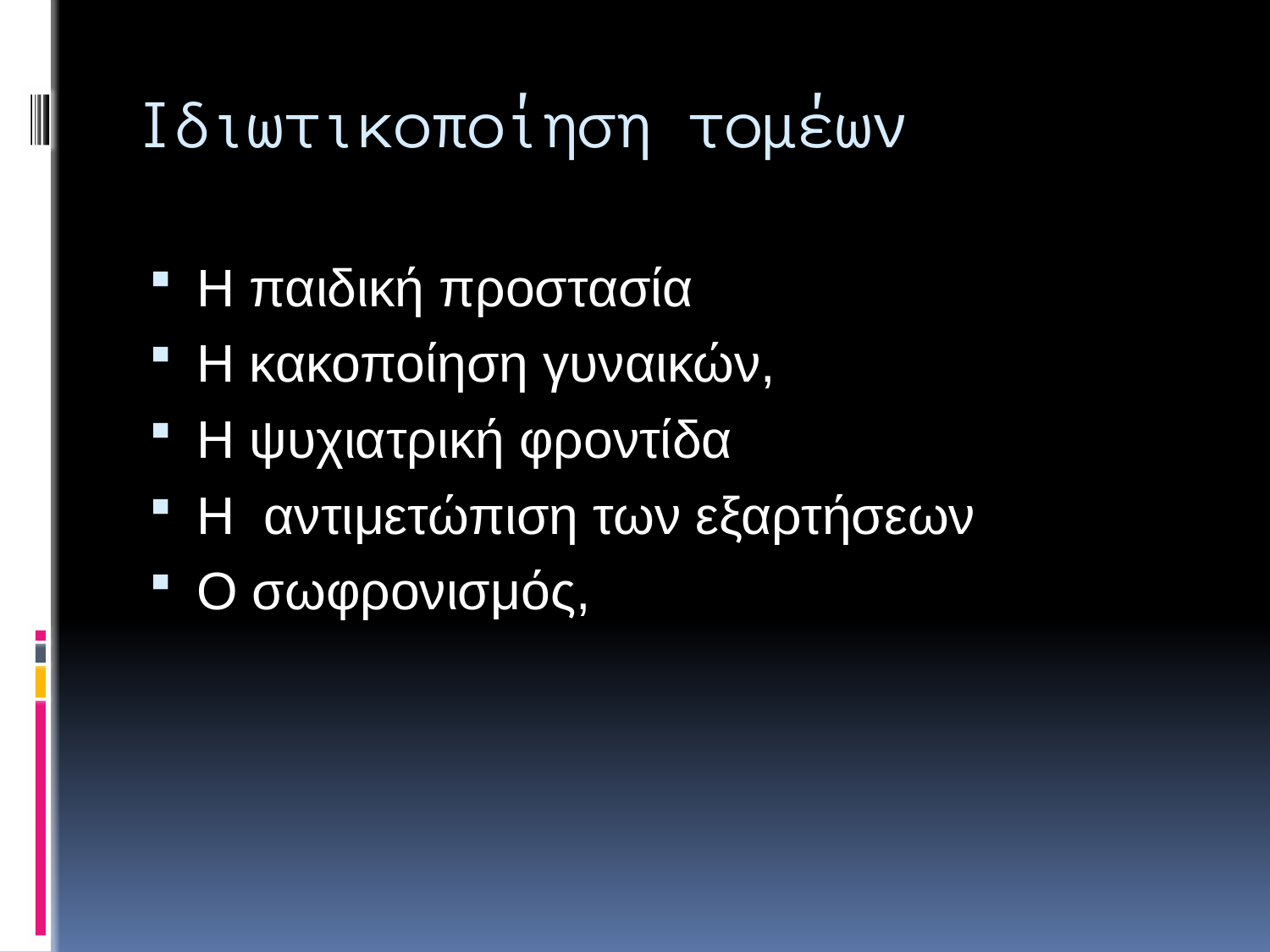

# Ιδιωτικοποίηση τομέων
Η παιδική προστασία
Η κακοποίηση γυναικών,
Η ψυχιατρική φροντίδα
Η  αντιμετώπιση των εξαρτήσεων
Ο σωφρονισμός,